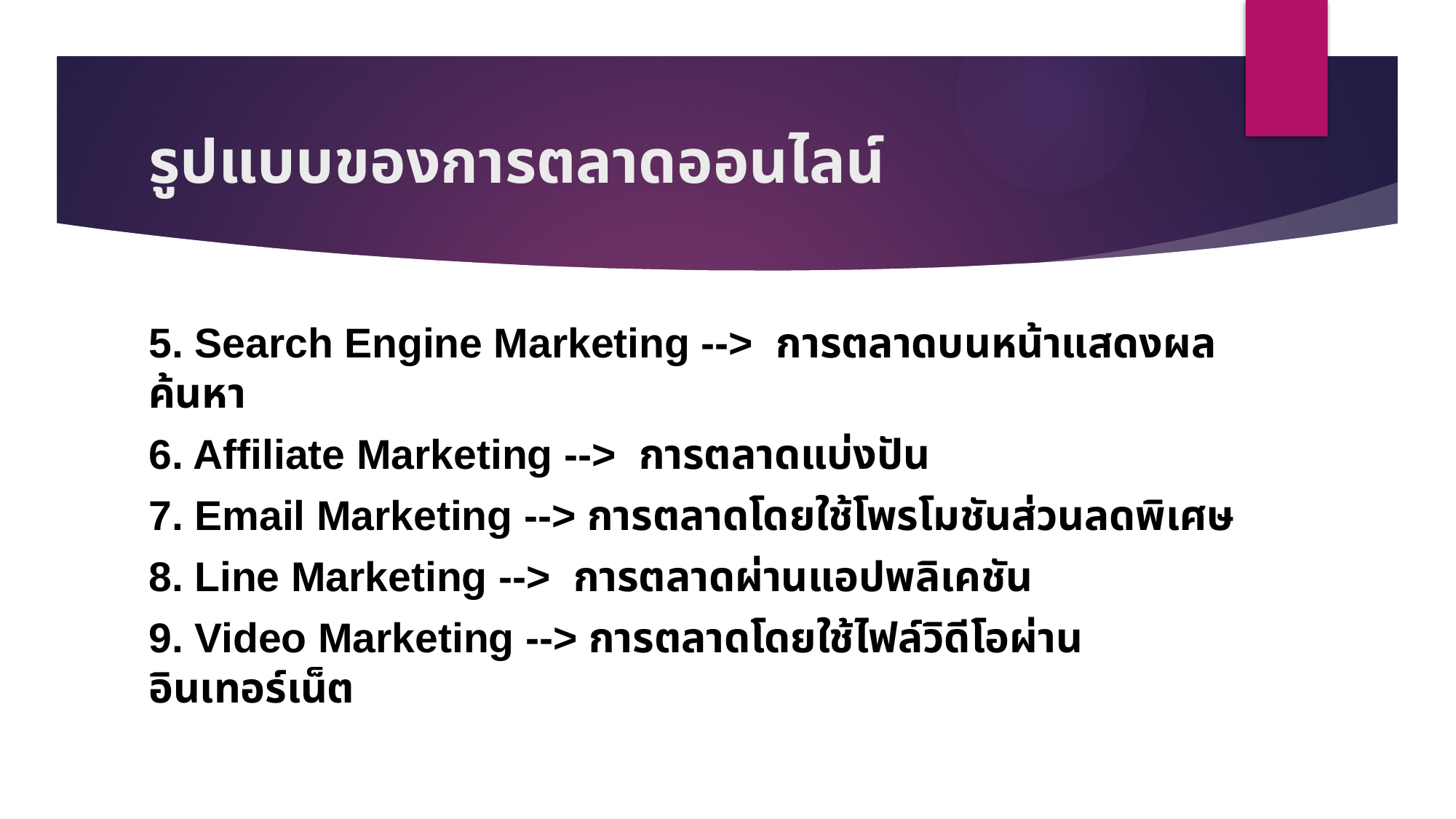

# รูปแบบของการตลาดออนไลน์
5. Search Engine Marketing -->  การตลาดบนหน้าแสดงผลค้นหา
6. Affiliate Marketing -->  การตลาดแบ่งปัน
7. Email Marketing --> การตลาดโดยใช้โพรโมชันส่วนลดพิเศษ
8. Line Marketing -->  การตลาดผ่านแอปพลิเคชัน
9. Video Marketing --> การตลาดโดยใช้ไฟล์วิดีโอผ่านอินเทอร์เน็ต